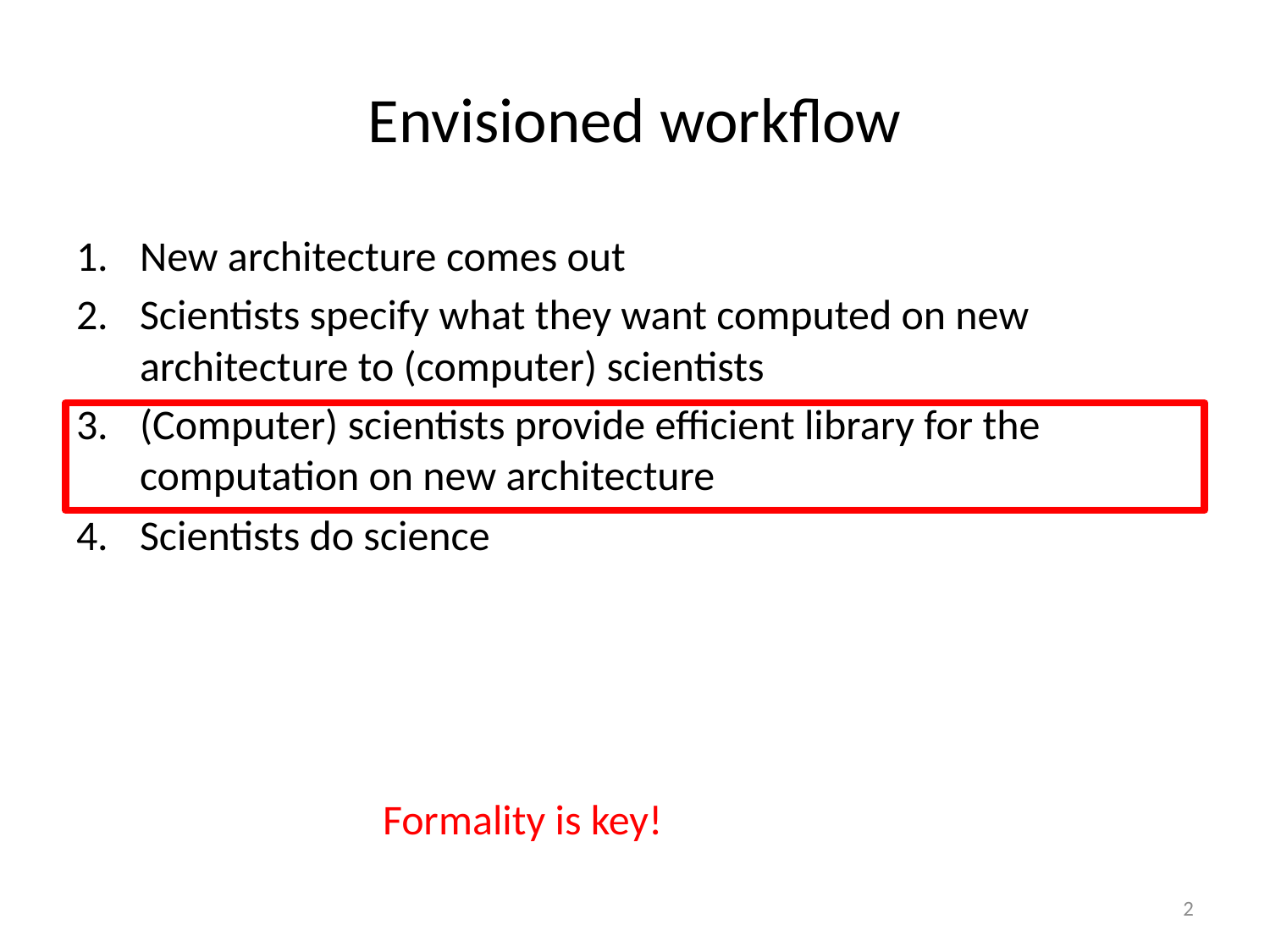

# Envisioned workflow
New architecture comes out
Scientists specify what they want computed on new architecture to (computer) scientists
(Computer) scientists provide efficient library for the computation on new architecture
Scientists do science

Formality is key!
2